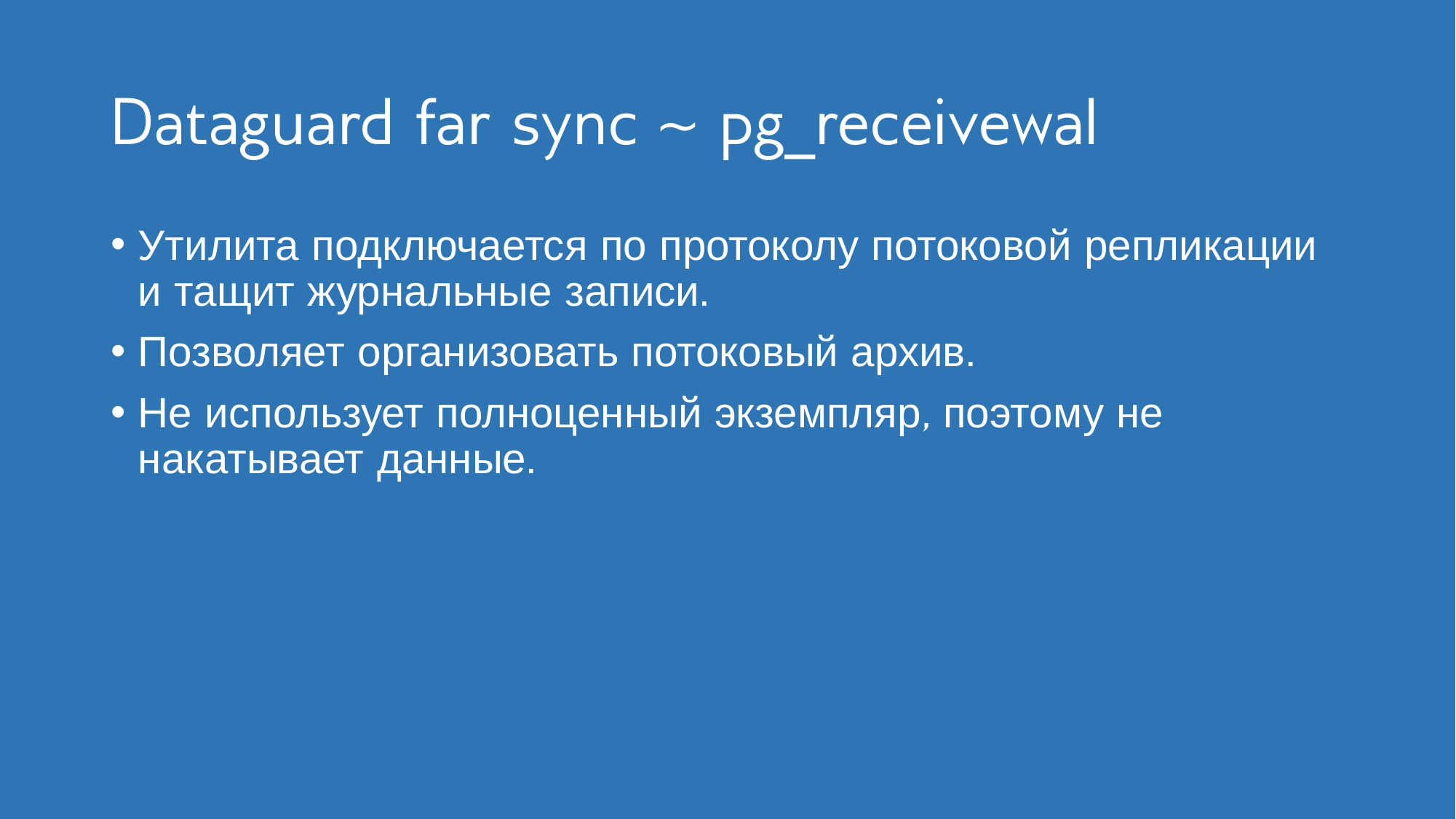

# Dataguard far sync ~ pg_receivewal
Утилита подключается по протоколу потоковой репликации и тащит журнальные записи.
Позволяет организовать потоковый архив.
Не использует полноценный экземпляр, поэтому не накатывает данные.